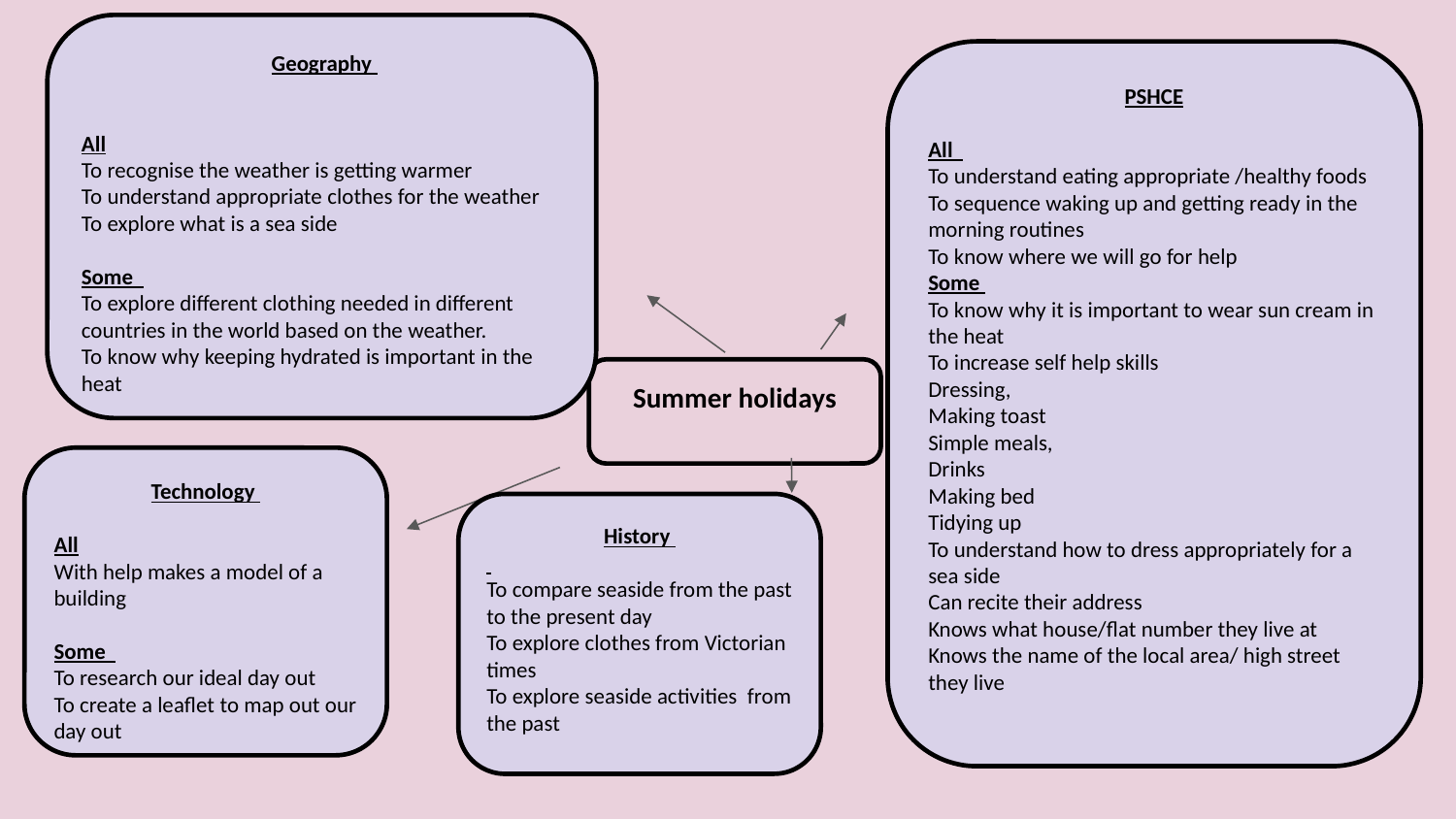

Geography

All
To recognise the weather is getting warmer
To understand appropriate clothes for the weather
To explore what is a sea side

Some
To explore different clothing needed in different  countries in the world based on the weather.
To know why keeping hydrated is important in the heat
PSHCE

All
To understand eating appropriate /healthy foods
To sequence waking up and getting ready in the morning routines
To know where we will go for help
Some
To know why it is important to wear sun cream in the heat
To increase self help skills
Dressing,
Making toast
Simple meals,
Drinks
Making bed
Tidying up
To understand how to dress appropriately for a sea side
Can recite their address
Knows what house/flat number they live at
Knows the name of the local area/ high street they live

Summer holidays

Technology

All
With help makes a model of a building

Some
To research our ideal day out
To create a leaflet to map out our day out
History

To compare seaside from the past to the present day
To explore clothes from Victorian times
To explore seaside activities  from the past